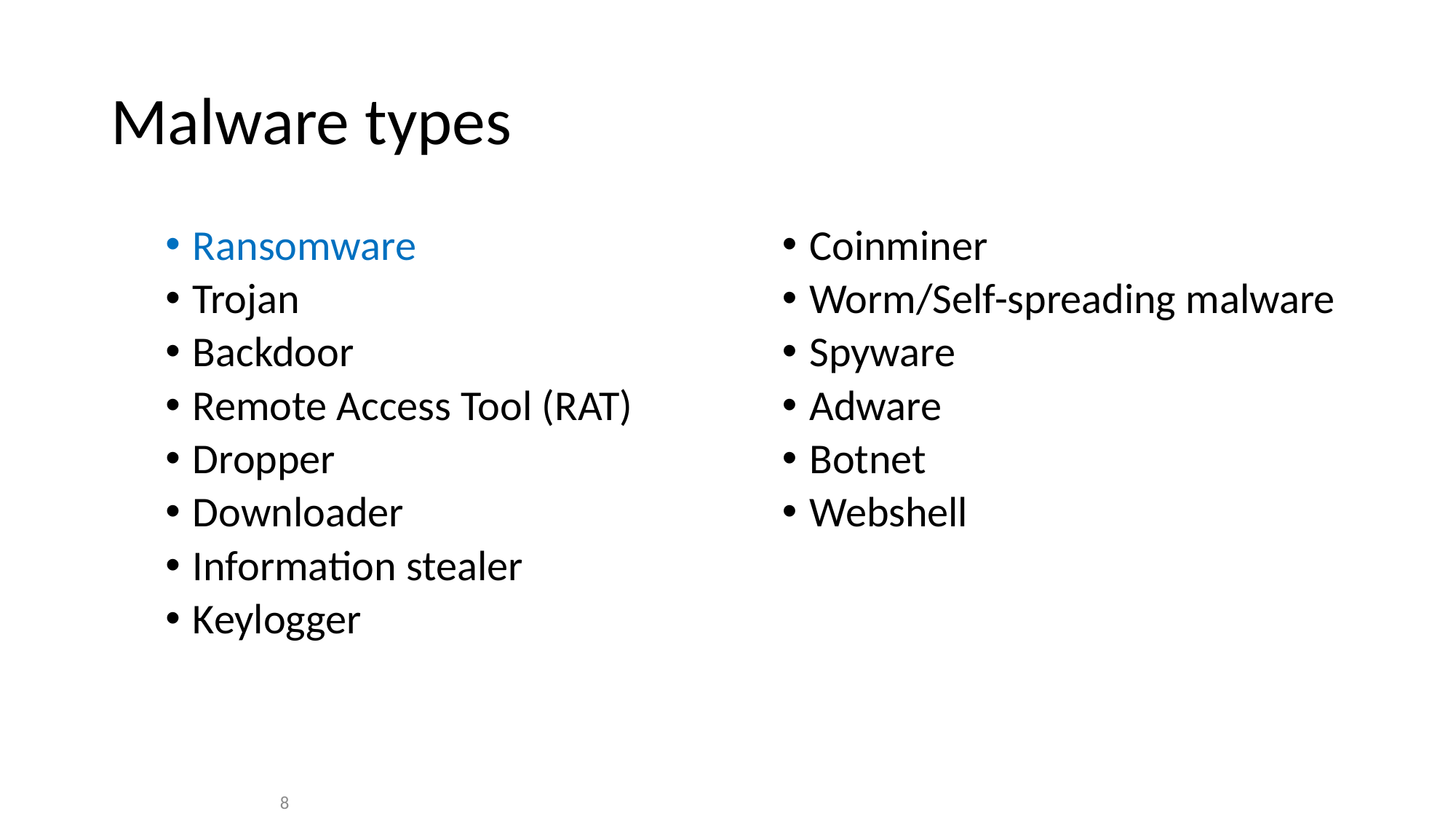

# Malware types
Ransomware
Trojan
Backdoor
Remote Access Tool (RAT)
Dropper
Downloader
Information stealer
Keylogger
Coinminer
Worm/Self-spreading malware
Spyware
Adware
Botnet
Webshell

8